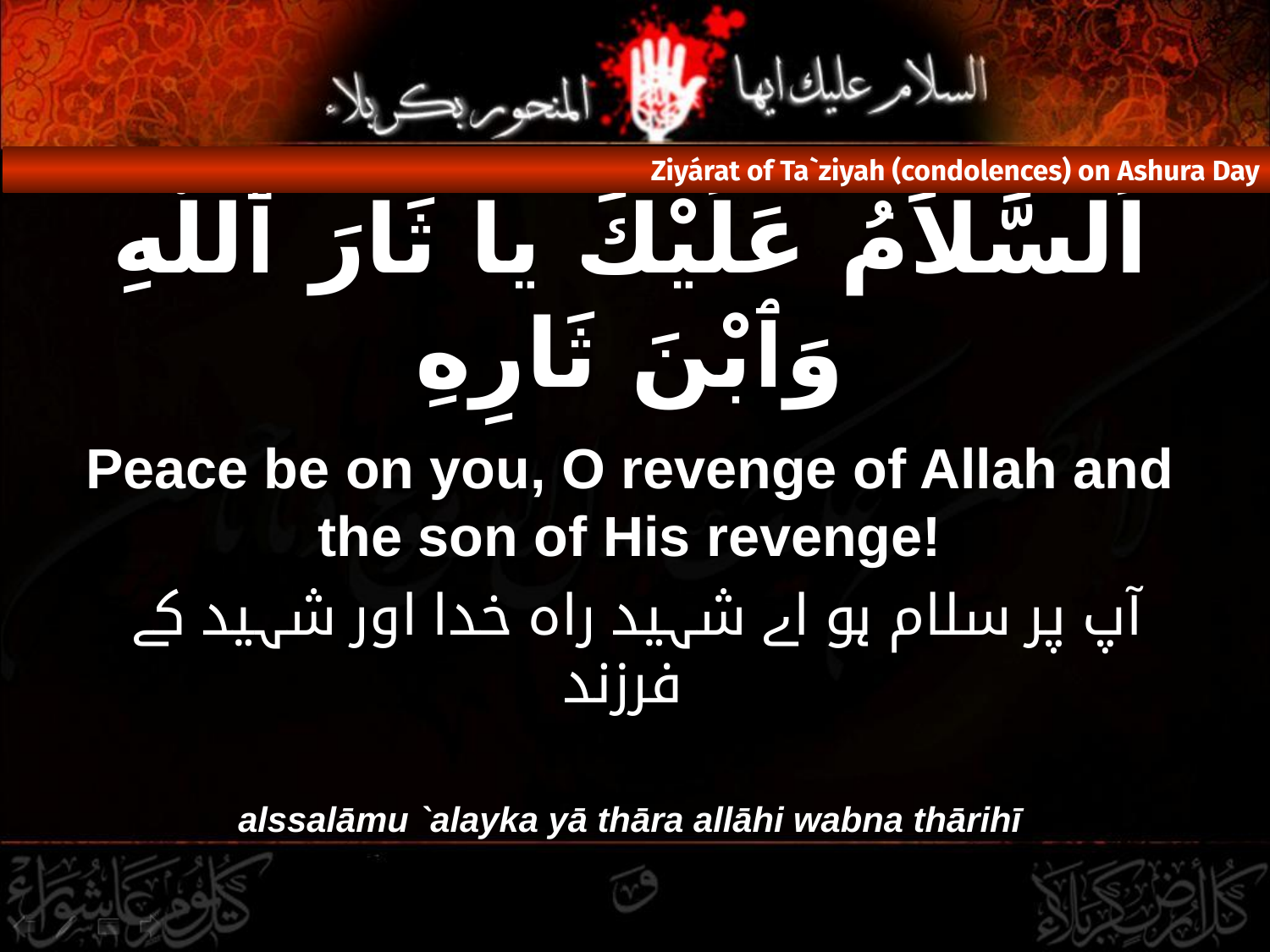

Ziyárat of Ta`ziyah (condolences) on Ashura Day
# اَلسَّلاَمُ عَلَيْكَ يا ثَارَ ٱللَّهِ وَٱبْنَ ثَارِهِ
Peace be on you, O revenge of Allah and the son of His revenge!
 آپ پر سلام ہو اے شہید راہ خدا اور شہید کے فرزند
alssalāmu `alayka yā thāra allāhi wabna thārihī